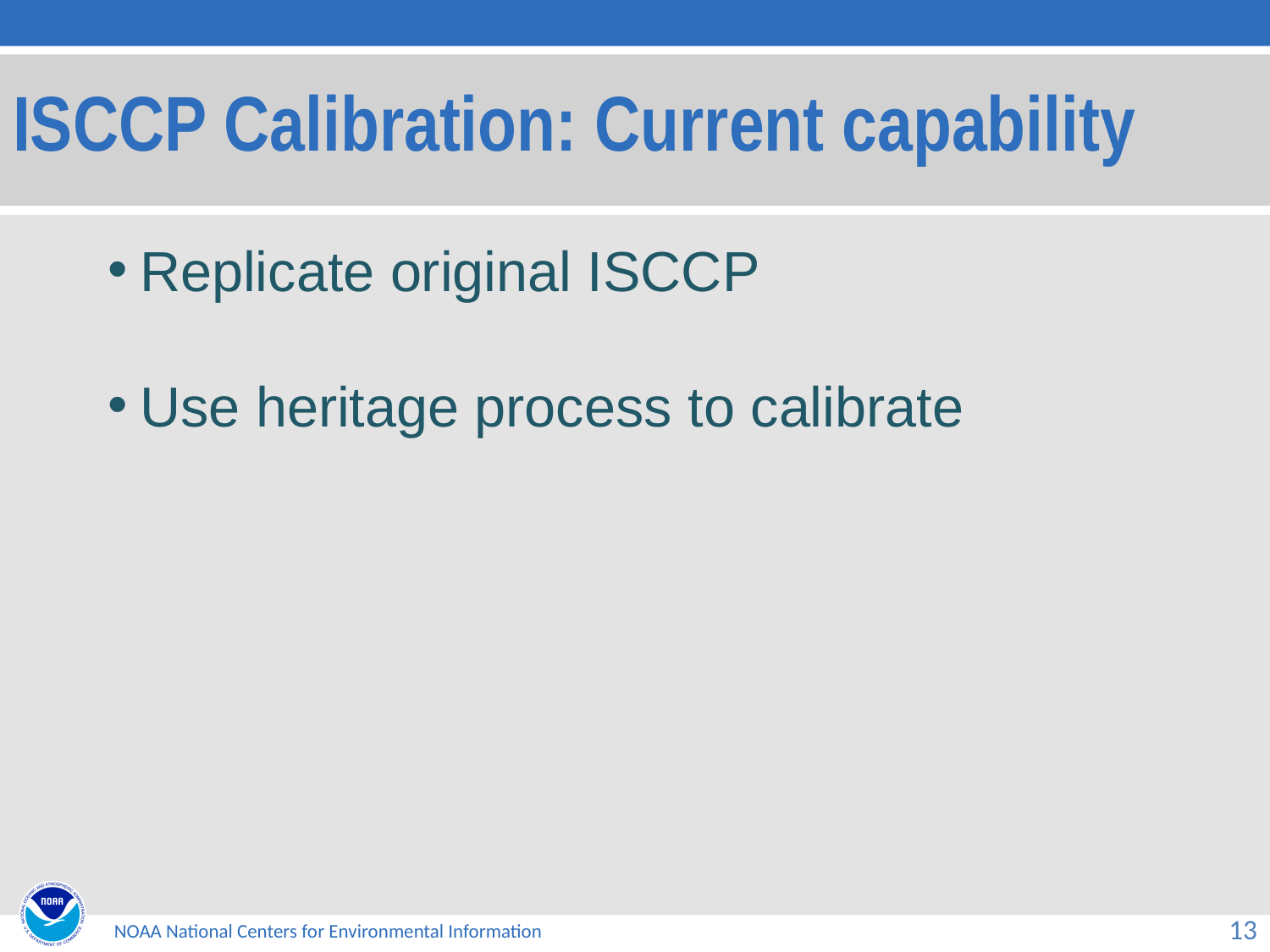

# ISCCP Calibration: Current capability
Replicate original ISCCP
Use heritage process to calibrate